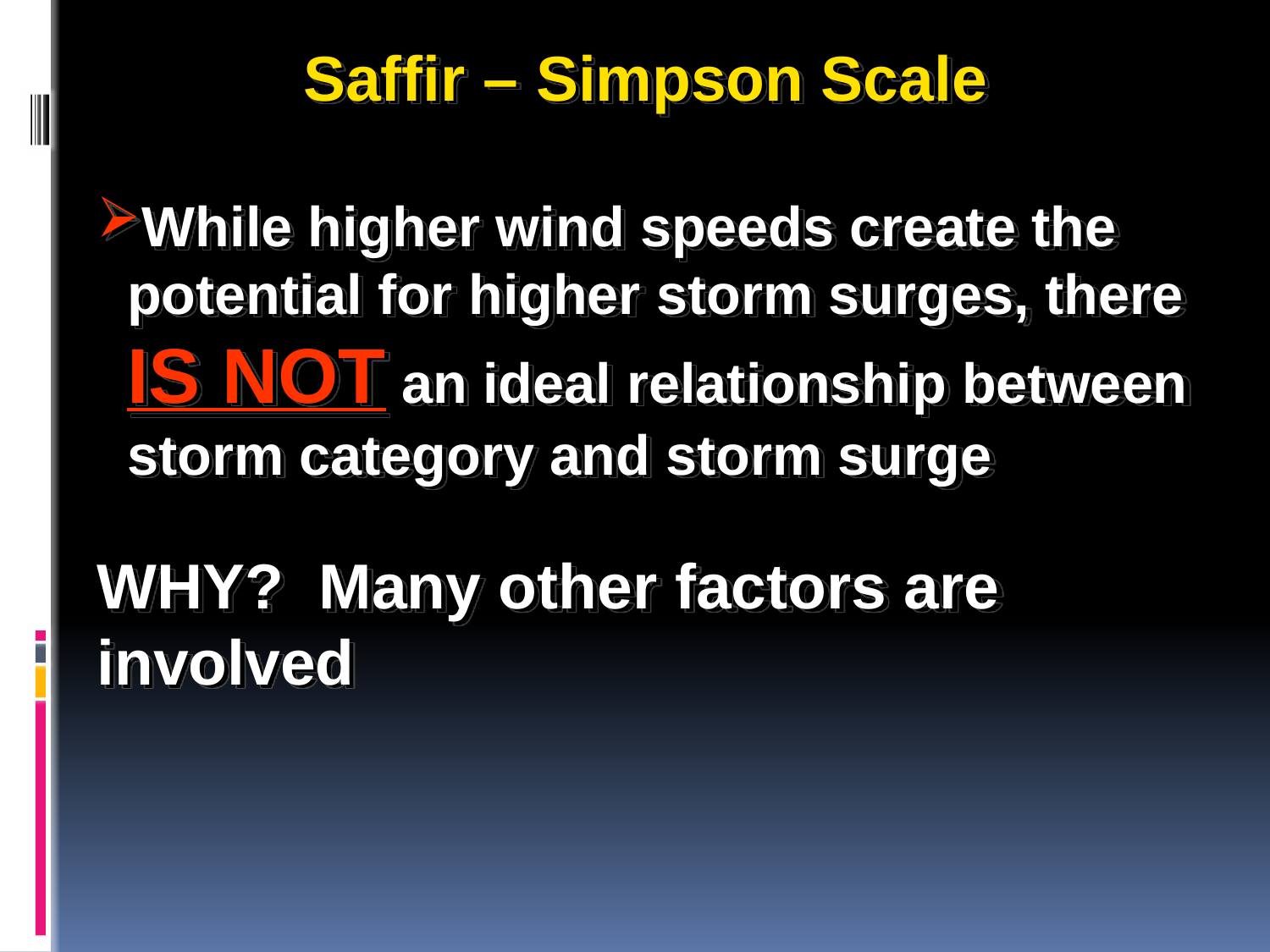

Saffir – Simpson Scale

While higher wind speeds create the potential for higher storm surges, there IS NOT an ideal relationship between storm category and storm surge

WHY?  Many other factors are involved